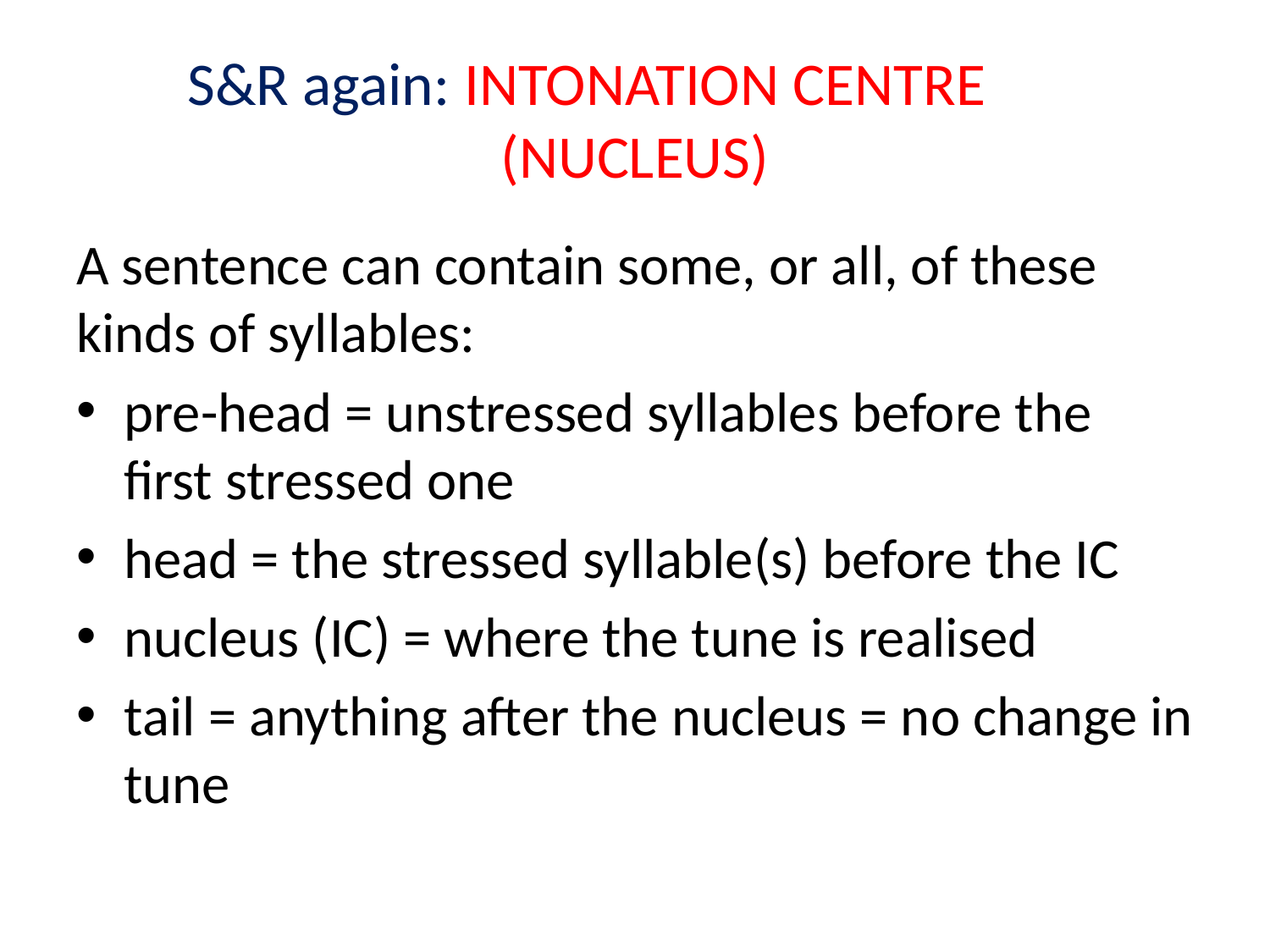

# S&R again: INTONATION CENTRE        (NUCLEUS)
A sentence can contain some, or all, of these kinds of syllables:
pre-head = unstressed syllables before the first stressed one
head = the stressed syllable(s) before the IC
nucleus (IC) = where the tune is realised
tail = anything after the nucleus = no change in tune